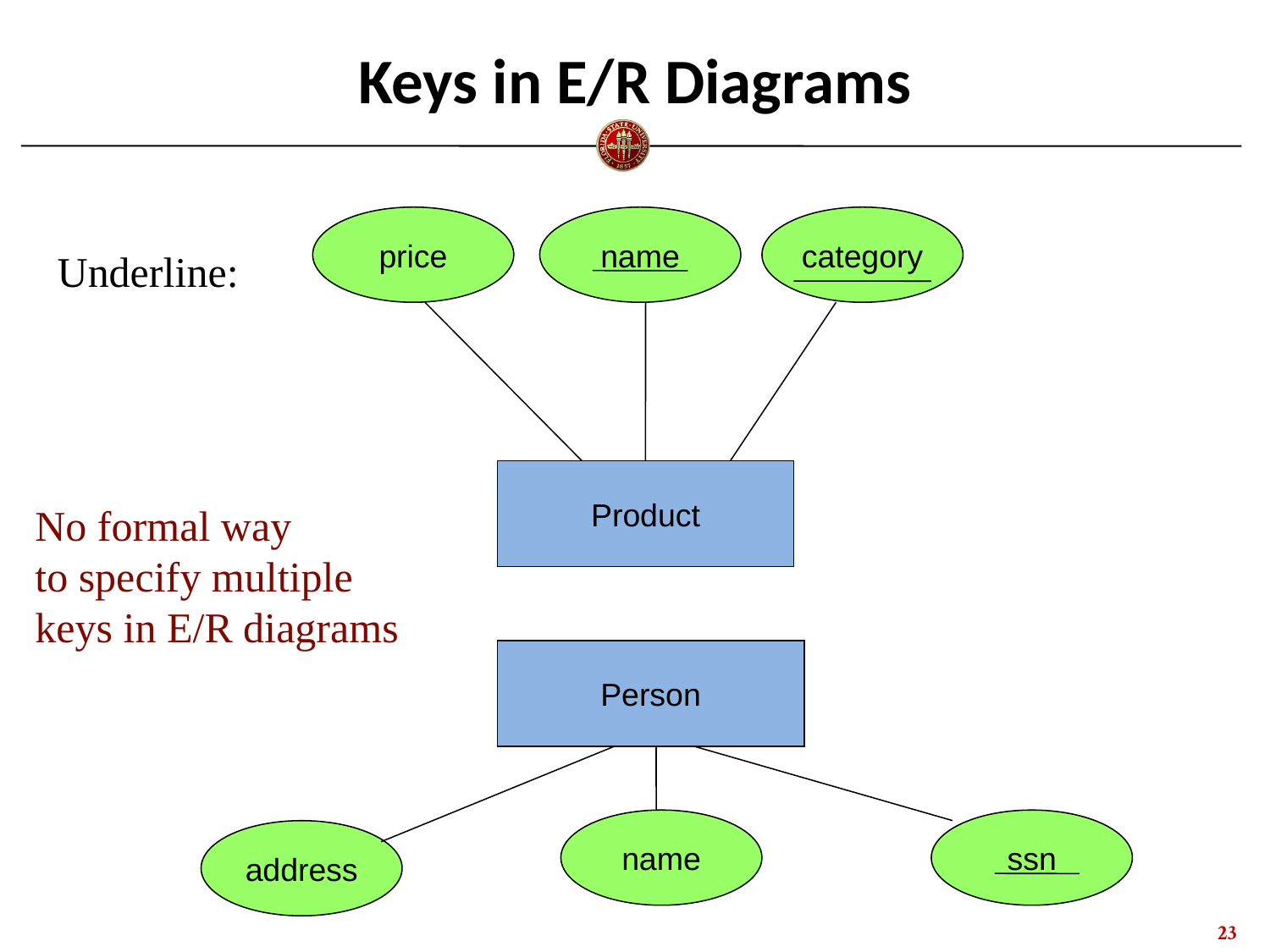

# Keys in E/R Diagrams
price
name
category
Underline:

Product
No formal way
to specify multiple
keys in E/R diagrams
Person

name
ssn
address

23